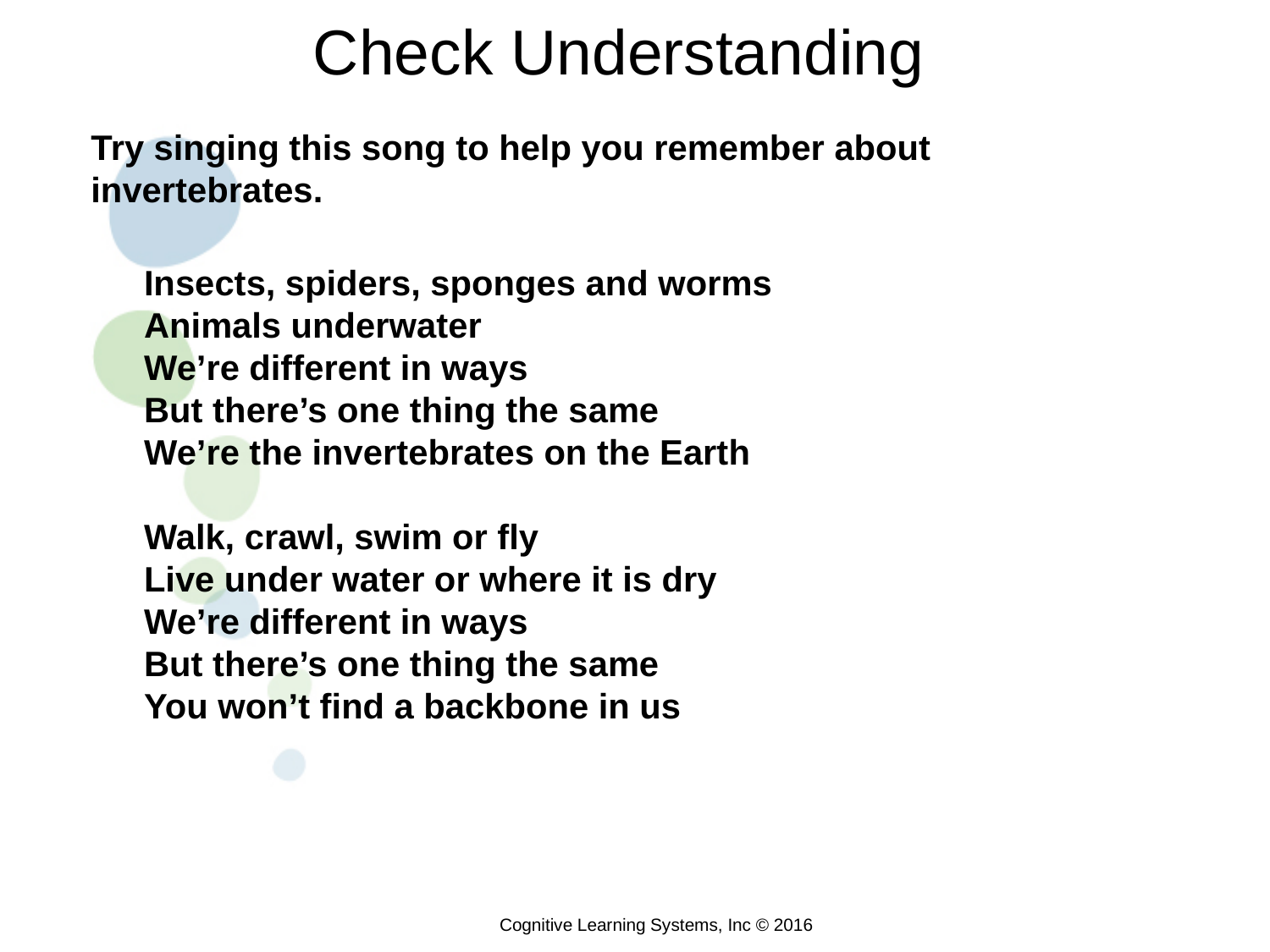

Check Understanding
Try singing this song to help you remember about invertebrates.
Insects, spiders, sponges and worms
Animals underwater
We’re different in ways
But there’s one thing the same
We’re the invertebrates on the Earth

Walk, crawl, swim or fly
Live under water or where it is dry
We’re different in ways
But there’s one thing the same
You won’t find a backbone in us
Cognitive Learning Systems, Inc © 2016